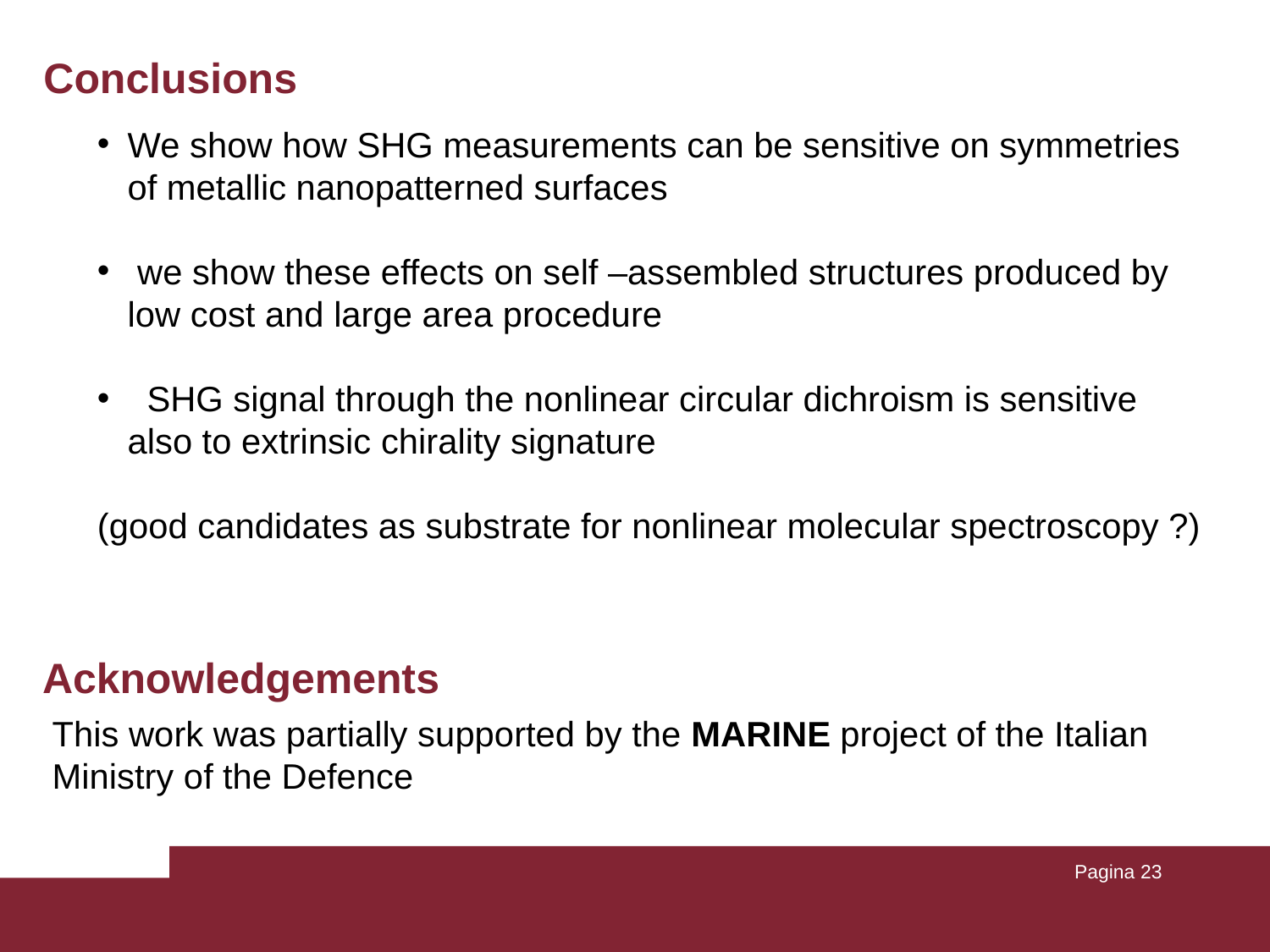

# Conclusions
We show how SHG measurements can be sensitive on symmetries of metallic nanopatterned surfaces

 we show these effects on self –assembled structures produced by low cost and large area procedure

  SHG signal through the nonlinear circular dichroism is sensitive also to extrinsic chirality signature

(good candidates as substrate for nonlinear molecular spectroscopy ?)

Acknowledgements
This work was partially supported by the MARINE project of the Italian Ministry of the Defence
Pagina 23